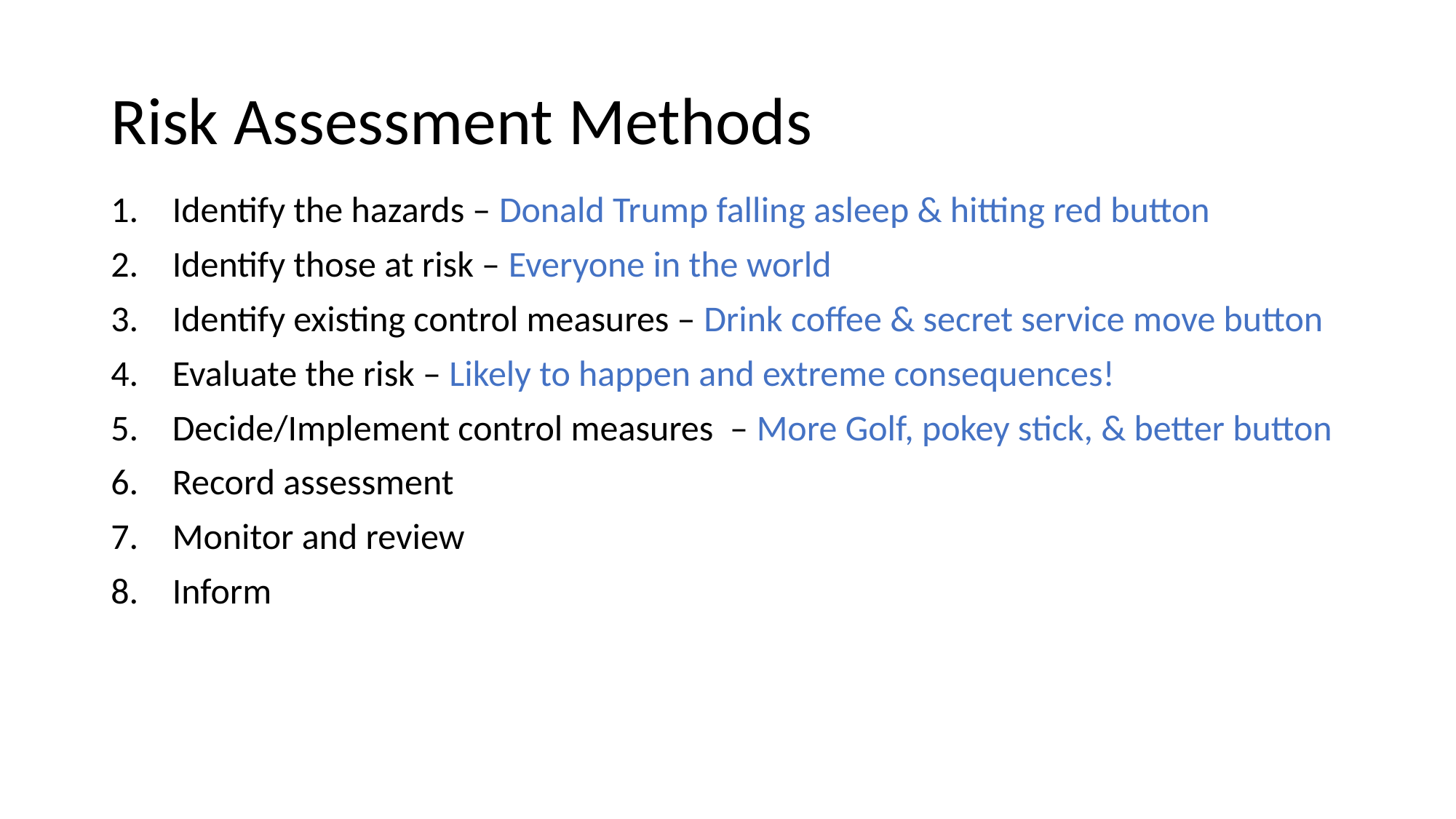

# Risk Assessment Methods
Identify the hazards – Donald Trump falling asleep & hitting red button
Identify those at risk – Everyone in the world
Identify existing control measures – Drink coffee & secret service move button
Evaluate the risk – Likely to happen and extreme consequences!
Decide/Implement control measures  – More Golf, pokey stick, & better button
Record assessment
Monitor and review
Inform